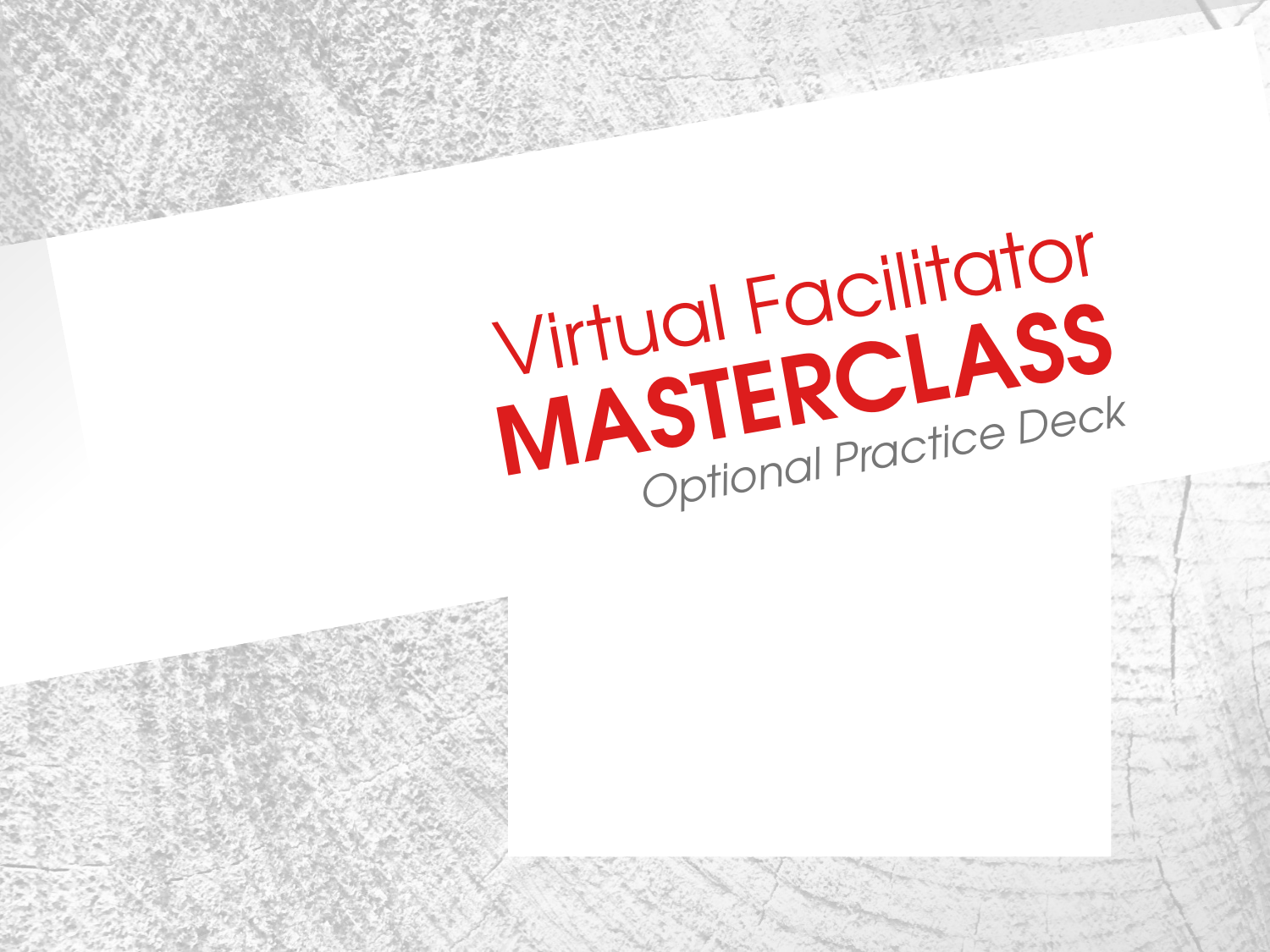

# Virtual Facilitator MASTERCLASS Optional Practice Deck